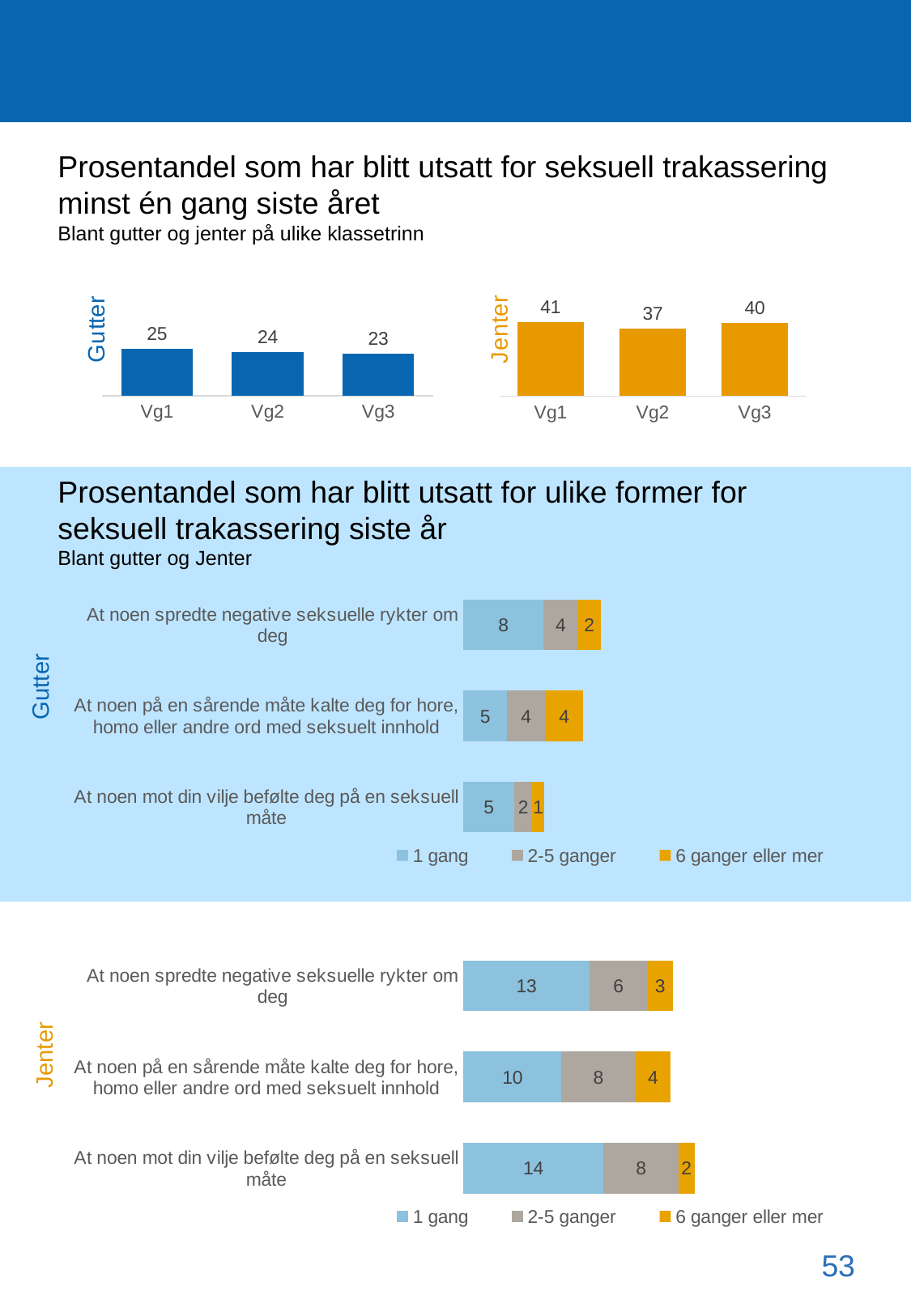

Prosentandel som har blitt utsatt for seksuell trakassering minst én gang siste året
Blant gutter og jenter på ulike klassetrinn

### Chart

| Category | Gutter |
|---|---|
| Vg1 | 25.215089344804763 |
| Vg2 | 23.57894736842105 |
| Vg3 | 22.672064777327936 |

### Chart

| Category | Jenter |
|---|---|
| Vg1 | 40.55989583333333 |
| Vg2 | 36.93502824858757 |
| Vg3 | 40.13212221304707 |
Prosentandel som har blitt utsatt for ulike former for seksuell trakassering siste år
Blant gutter og Jenter

### Chart

| Category | 1 gang | 2-5 ganger | 6 ganger eller mer |
|---|---|---|---|
| At noen mot din vilje befølte deg på en seksuell måte | 5.240396845586365 | 1.8824726532688882 | 1.1956245230221318 |
| At noen på en sårende måte kalte deg for hore, homo eller andre ord med seksuelt innhold | 4.507257448433919 | 3.9215686274509802 | 3.947033358798065 |
| At noen spredte negative seksuelle rykter om deg | 8.273748723186927 | 3.5240040858018387 | 2.400408580183861 |
Gutter

### Chart

| Category | 1 gang | 2-5 ganger | 6 ganger eller mer |
|---|---|---|---|
| At noen mot din vilje befølte deg på en seksuell måte | 14.47811447811448 | 7.744107744107744 | 1.6594516594516595 |
| At noen på en sårende måte kalte deg for hore, homo eller andre ord med seksuelt innhold | 10.14423076923077 | 7.572115384615384 | 3.701923076923077 |
| At noen spredte negative seksuelle rykter om deg | 13.041385948026948 | 5.919153031761309 | 2.6948989412897015 |
Jenter
53